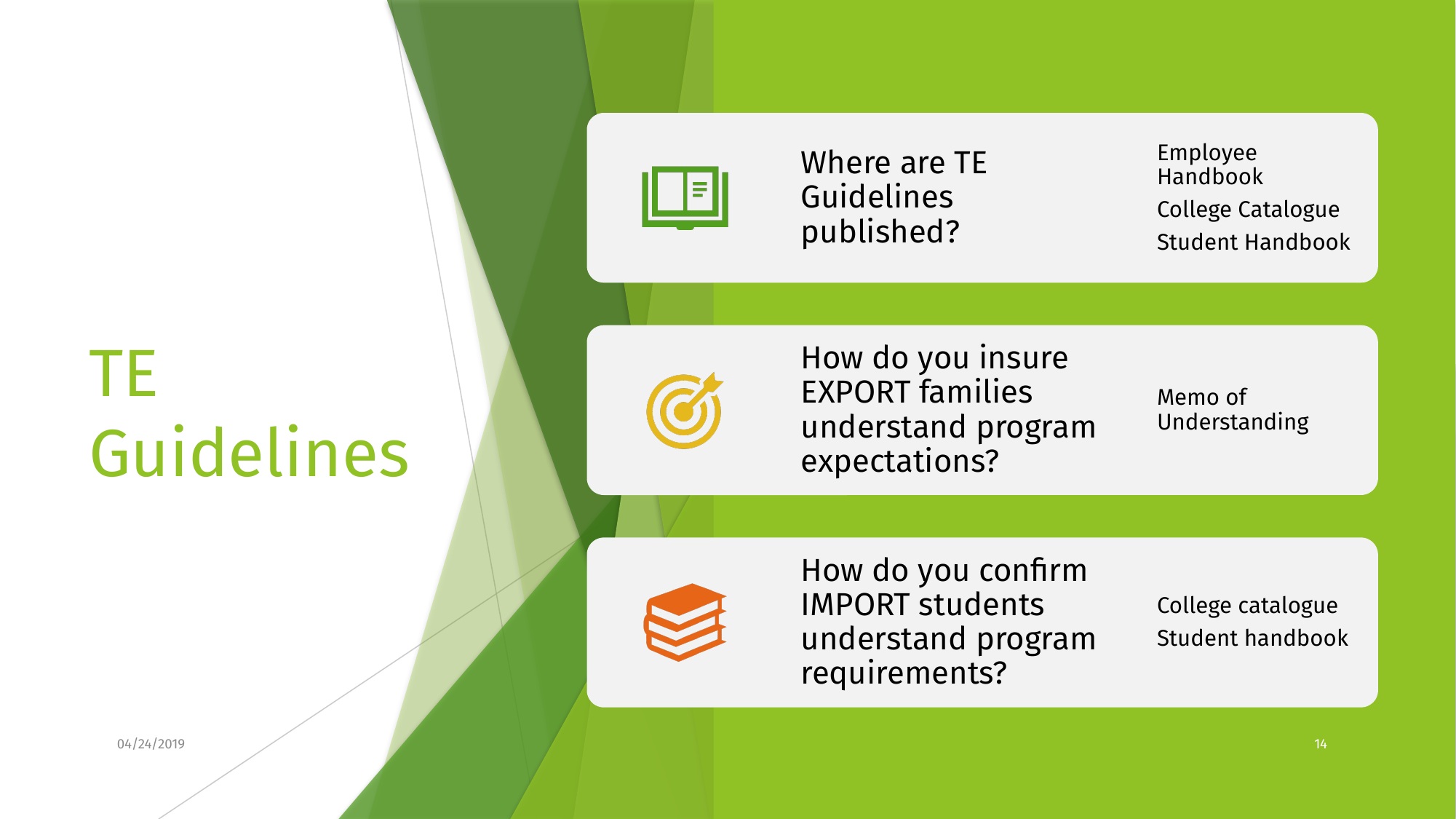

Where are TE Guidelines published?
Employee Handbook
College Catalogue
Student Handbook
How do you insure EXPORT families understand program expectations?
Memo of Understanding
How do you confirm IMPORT students understand program requirements?
College catalogue
Student handbook
# TE Guidelines
04/24/2019
14